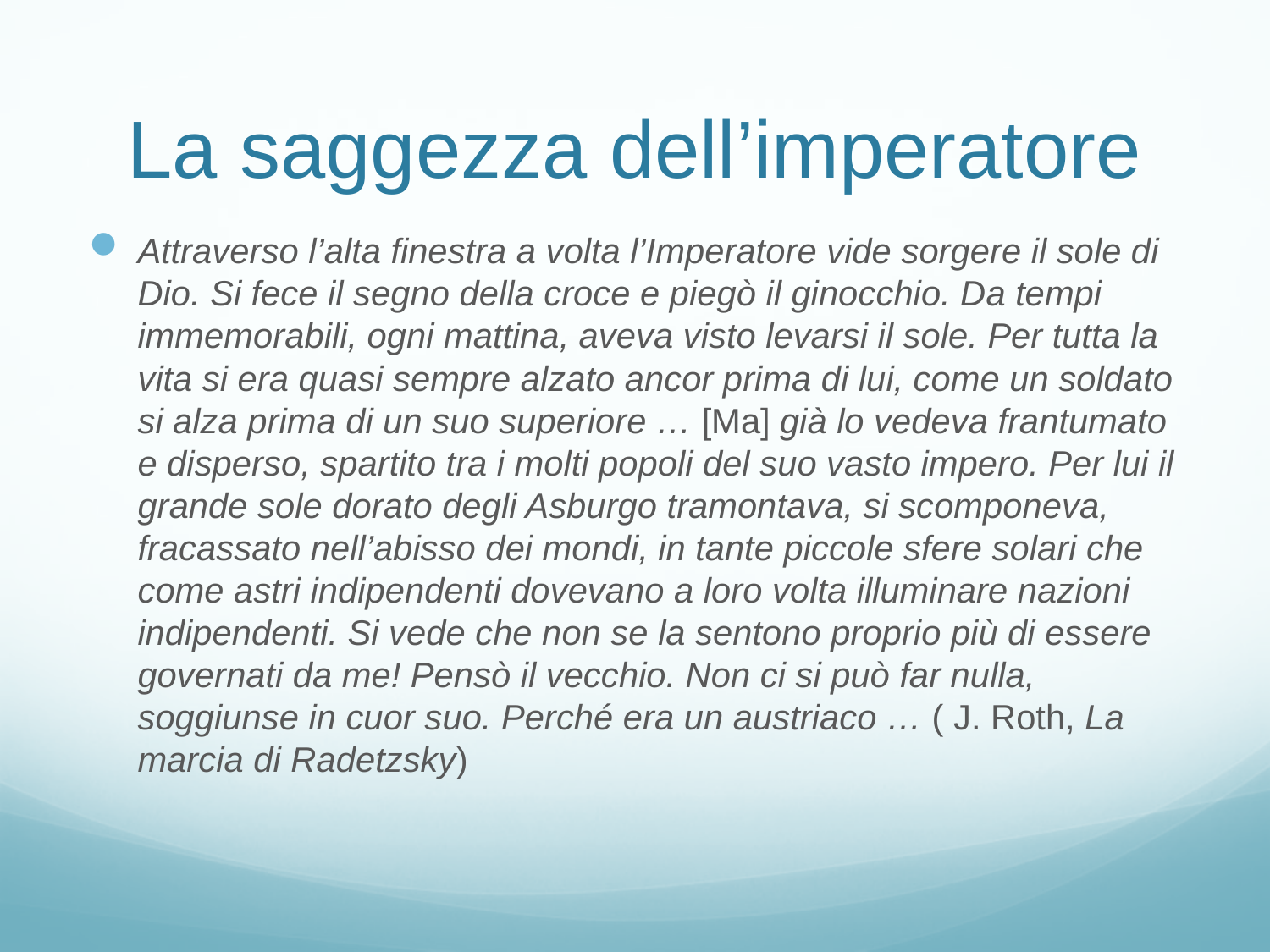

# La saggezza dell’imperatore
Attraverso l’alta finestra a volta l’Imperatore vide sorgere il sole di Dio. Si fece il segno della croce e piegò il ginocchio. Da tempi immemorabili, ogni mattina, aveva visto levarsi il sole. Per tutta la vita si era quasi sempre alzato ancor prima di lui, come un soldato si alza prima di un suo superiore … [Ma] già lo vedeva frantumato e disperso, spartito tra i molti popoli del suo vasto impero. Per lui il grande sole dorato degli Asburgo tramontava, si scomponeva, fracassato nell’abisso dei mondi, in tante piccole sfere solari che come astri indipendenti dovevano a loro volta illuminare nazioni indipendenti. Si vede che non se la sentono proprio più di essere governati da me! Pensò il vecchio. Non ci si può far nulla, soggiunse in cuor suo. Perché era un austriaco … ( J. Roth, La marcia di Radetzsky)